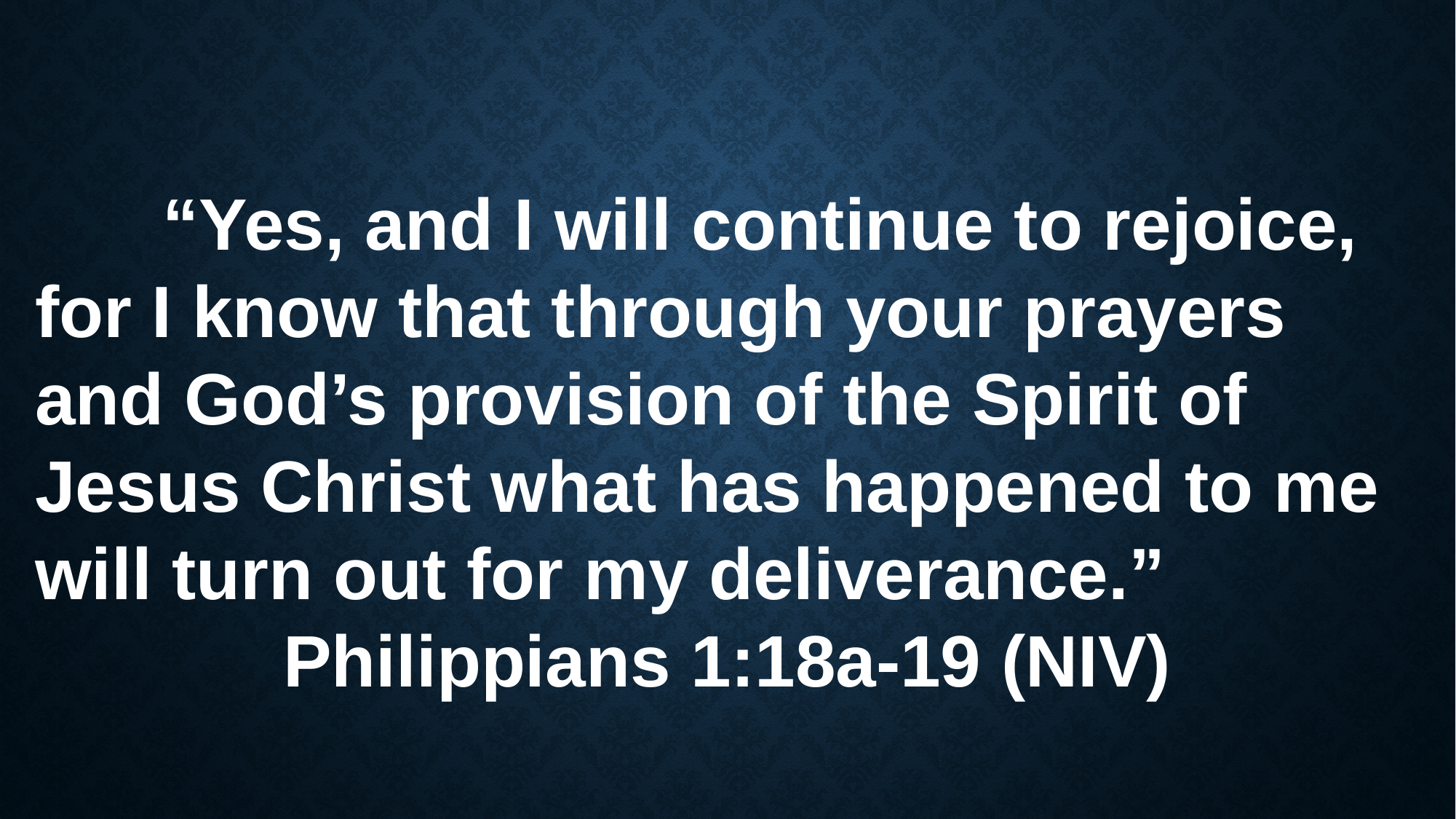

“Yes, and I will continue to rejoice, for I know that through your prayers and God’s provision of the Spirit of Jesus Christ what has happened to me will turn out for my deliverance.”
Philippians 1:18a-19 (NIV)